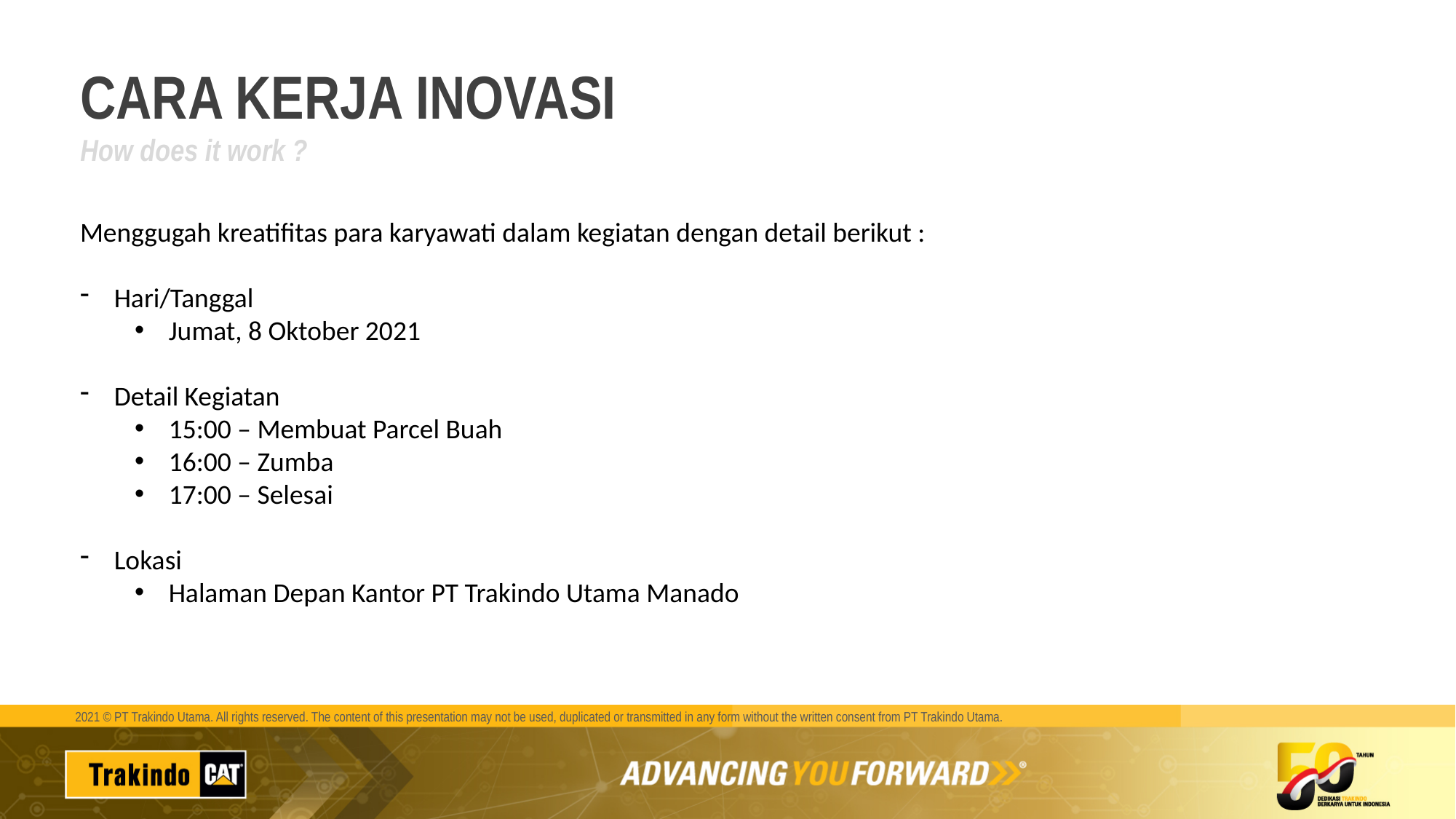

# CARA KERJA INOVASI How does it work ?
Menggugah kreatifitas para karyawati dalam kegiatan dengan detail berikut :

Hari/Tanggal
Jumat, 8 Oktober 2021

Detail Kegiatan
15:00 – Membuat Parcel Buah
16:00 – Zumba
17:00 – Selesai

Lokasi
Halaman Depan Kantor PT Trakindo Utama Manado